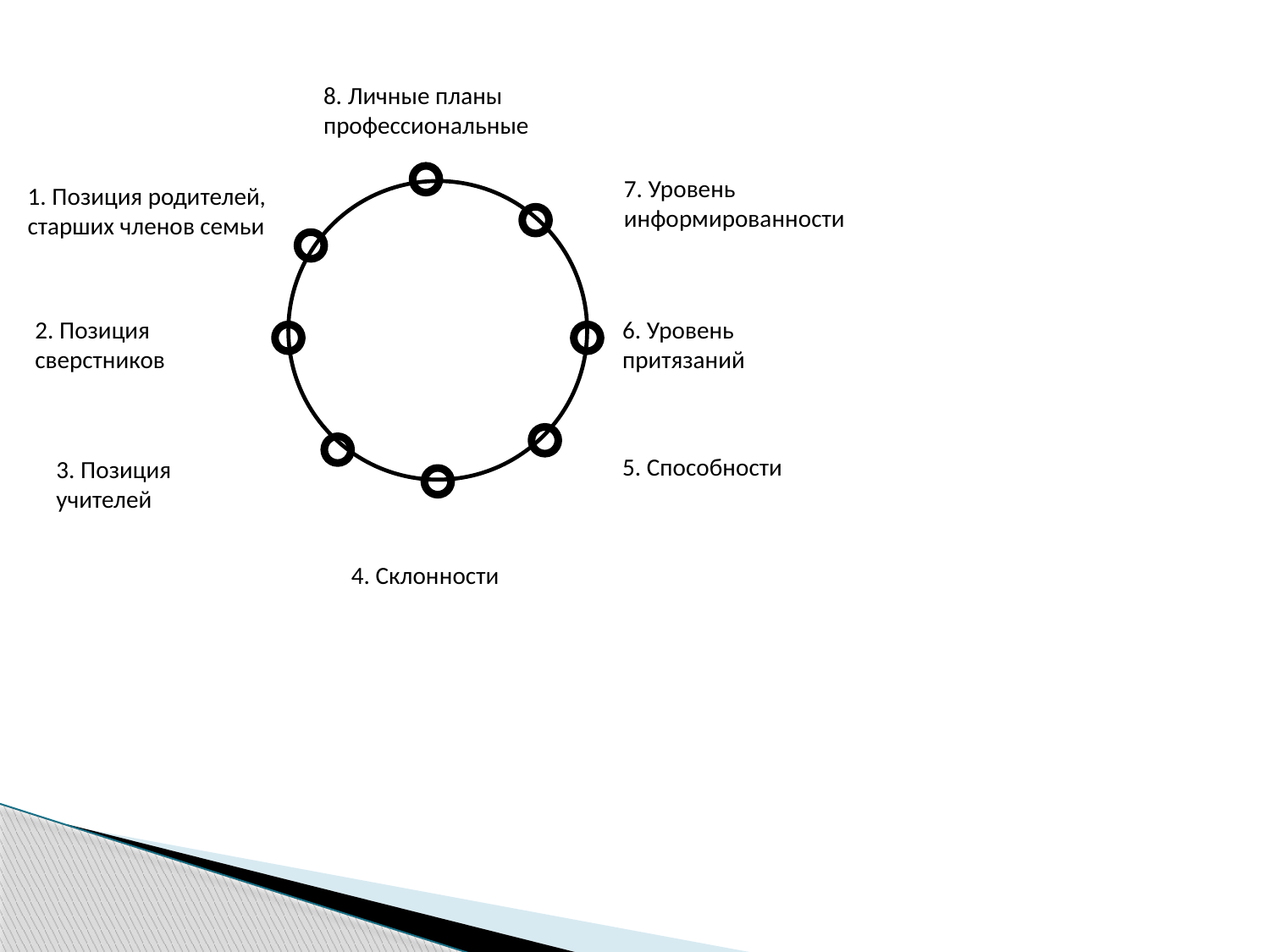

8. Личные планы профессиональные

7. Уровень информированности
1. Позиция родителей, старших членов семьи

2. Позиция сверстников
6. Уровень притязаний

5. Способности
3. Позиция учителей

4. Склонности